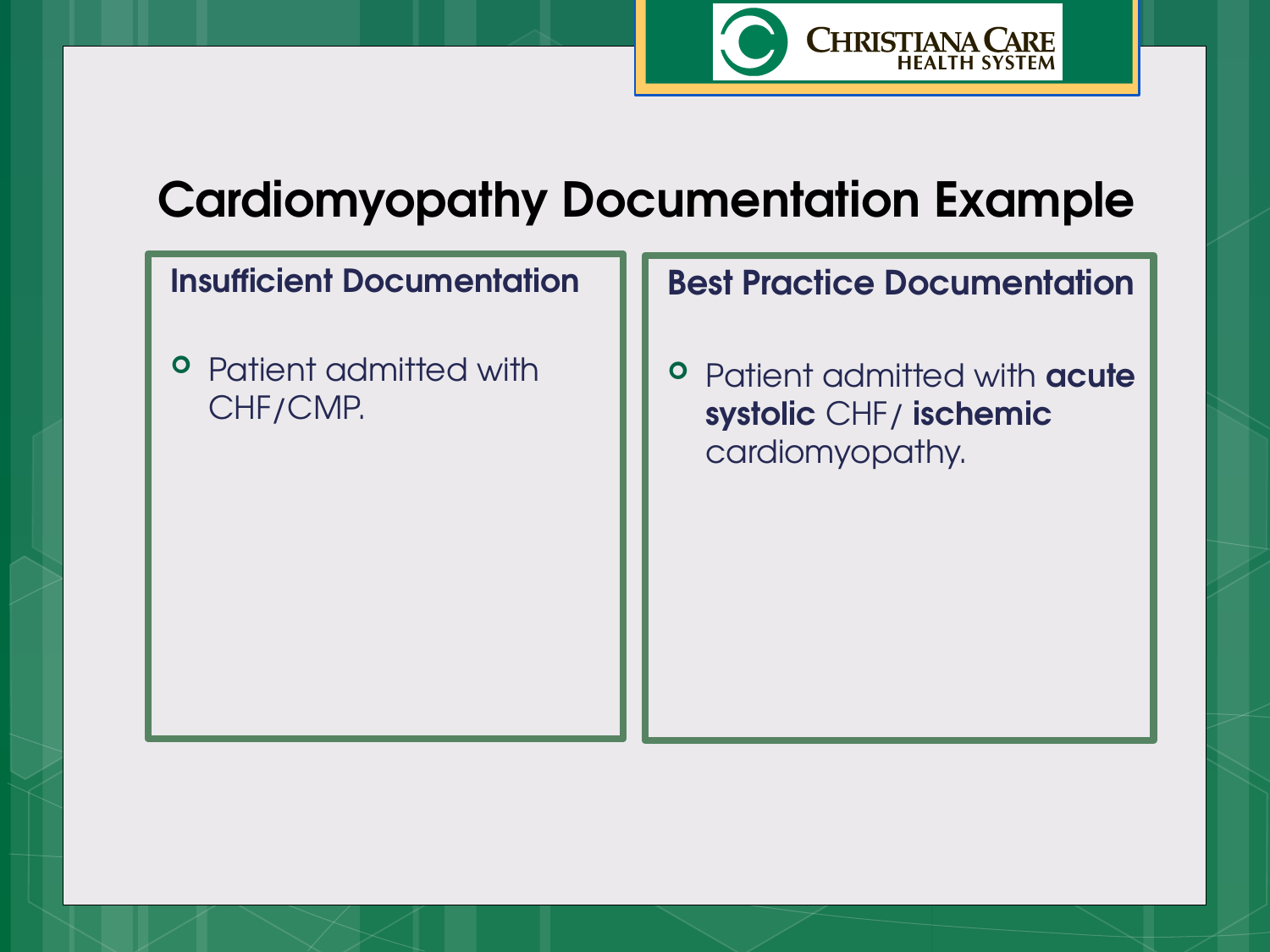

# Cardiomyopathy Documentation Example
Insufficient Documentation

Patient admitted with CHF/CMP.
Best Practice Documentation

Patient admitted with acute systolic CHF/ ischemic cardiomyopathy.